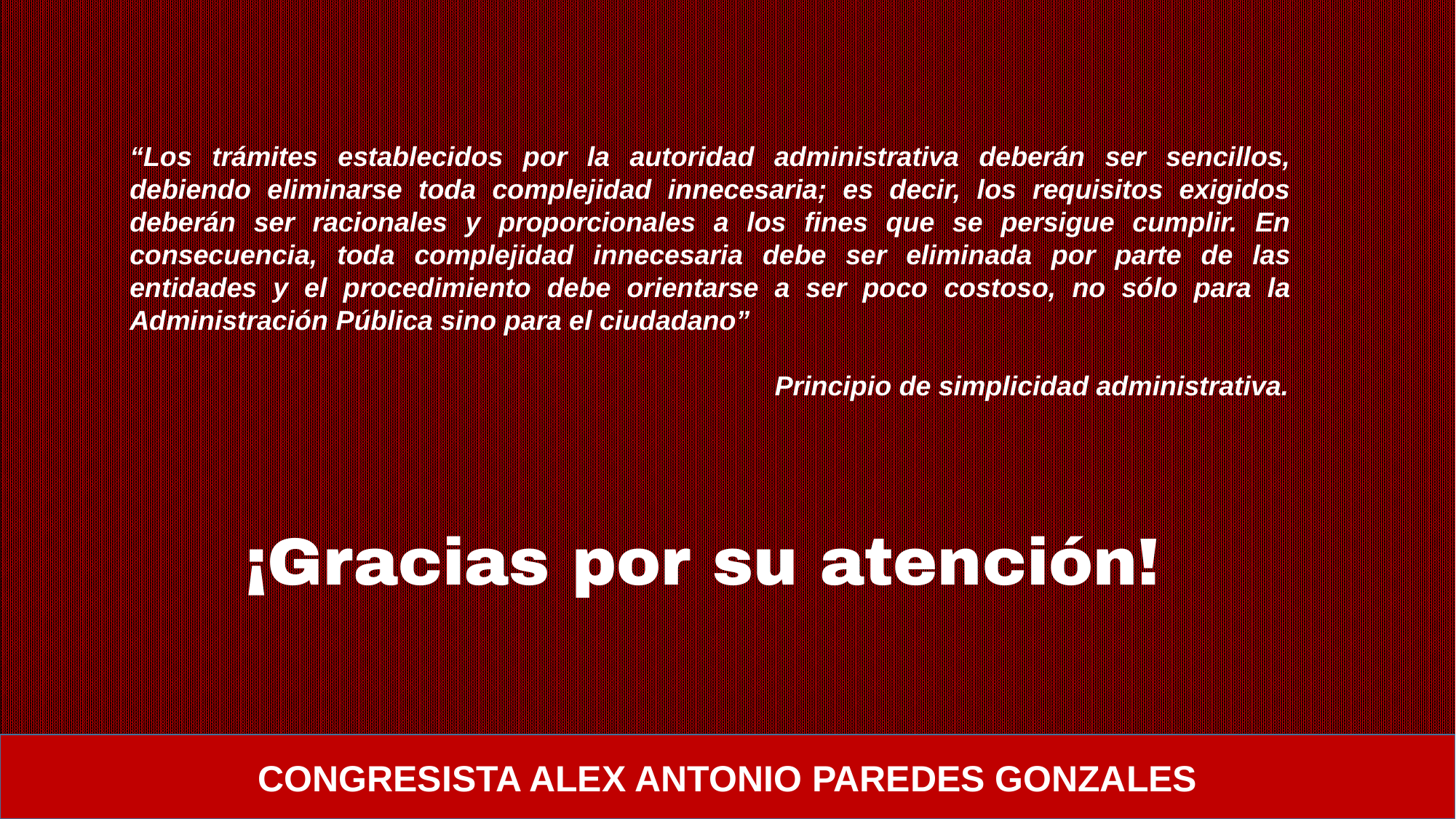

“Los trámites establecidos por la autoridad administrativa deberán ser sencillos, debiendo eliminarse toda complejidad innecesaria; es decir, los requisitos exigidos deberán ser racionales y proporcionales a los fines que se persigue cumplir. En consecuencia, toda complejidad innecesaria debe ser eliminada por parte de las entidades y el procedimiento debe orientarse a ser poco costoso, no sólo para la Administración Pública sino para el ciudadano”

					             Principio de simplicidad administrativa.
¡Gracias por su atención!
CONGRESISTA ALEX ANTONIO PAREDES GONZALES
14